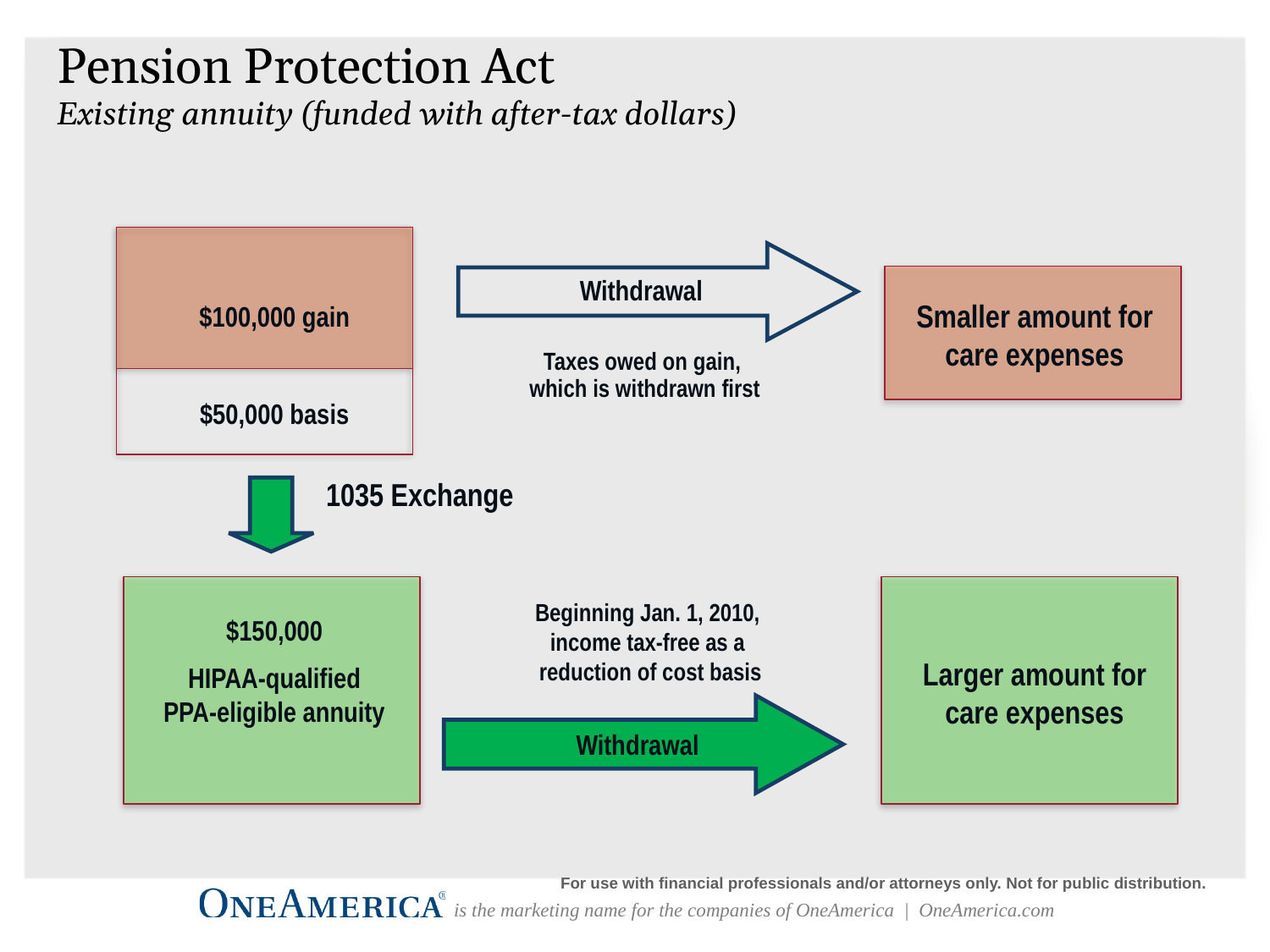

Pension Protection Act
Existing annuity (funded with after-tax dollars)

$100,000 gain
Withdrawal

Smaller amount for care expenses
Taxes owed on gain,
which is withdrawn first
$50,000 basis
1035 Exchange

Beginning Jan. 1, 2010,
income tax-free as a
reduction of cost basis
$150,000
HIPAA-qualified PPA-eligible annuity
Larger amount for care expenses

Withdrawal
For use with financial professionals and/or attorneys only. Not for public distribution.